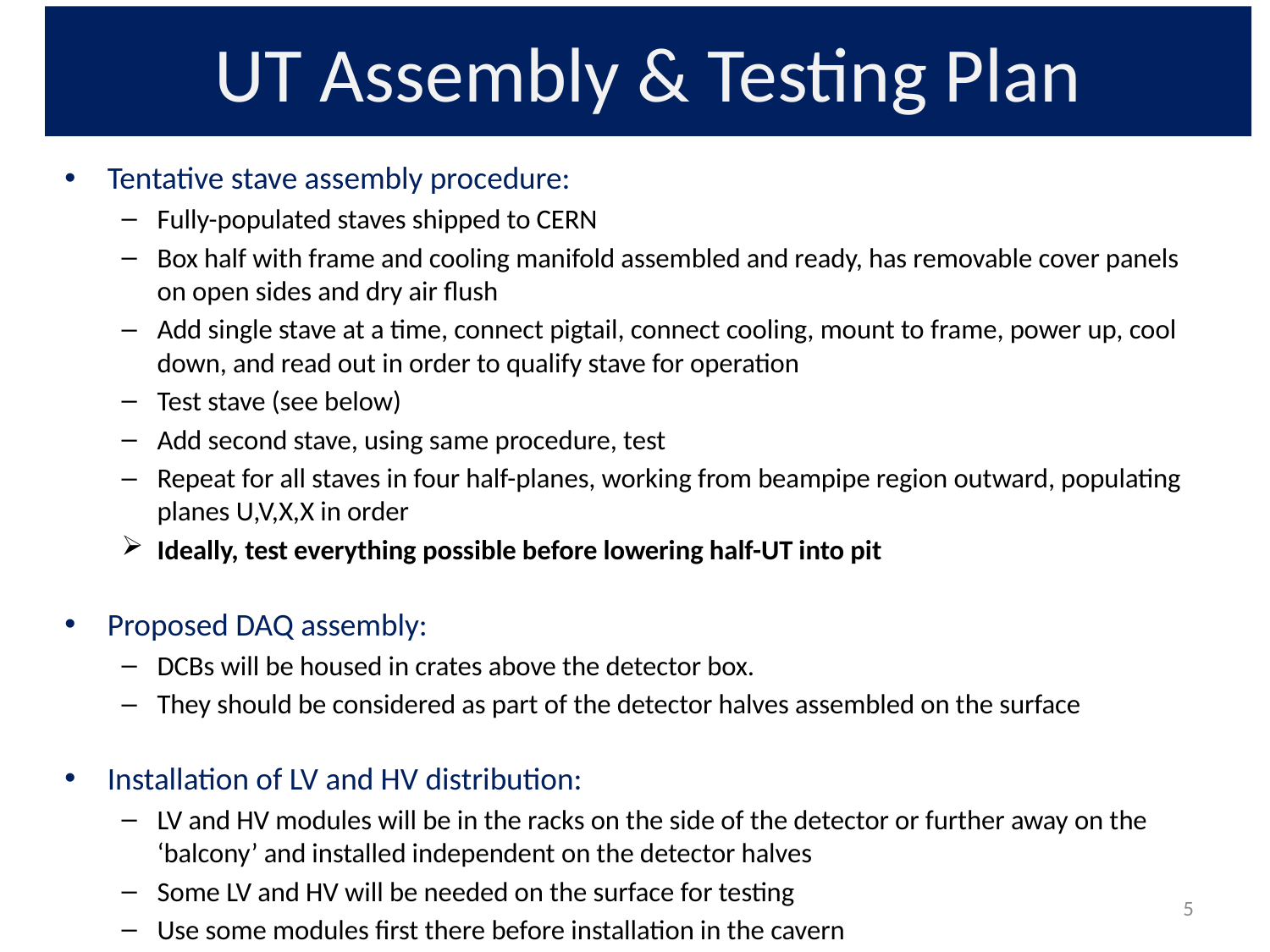

# UT Assembly & Testing Plan
Tentative stave assembly procedure:
Fully-populated staves shipped to CERN
Box half with frame and cooling manifold assembled and ready, has removable cover panels on open sides and dry air flush
Add single stave at a time, connect pigtail, connect cooling, mount to frame, power up, cool down, and read out in order to qualify stave for operation
Test stave (see below)
Add second stave, using same procedure, test
Repeat for all staves in four half-planes, working from beampipe region outward, populating planes U,V,X,X in order
Ideally, test everything possible before lowering half-UT into pit

Proposed DAQ assembly:
DCBs will be housed in crates above the detector box.
They should be considered as part of the detector halves assembled on the surface

Installation of LV and HV distribution:
LV and HV modules will be in the racks on the side of the detector or further away on the ‘balcony’ and installed independent on the detector halves
Some LV and HV will be needed on the surface for testing
Use some modules first there before installation in the cavern
5